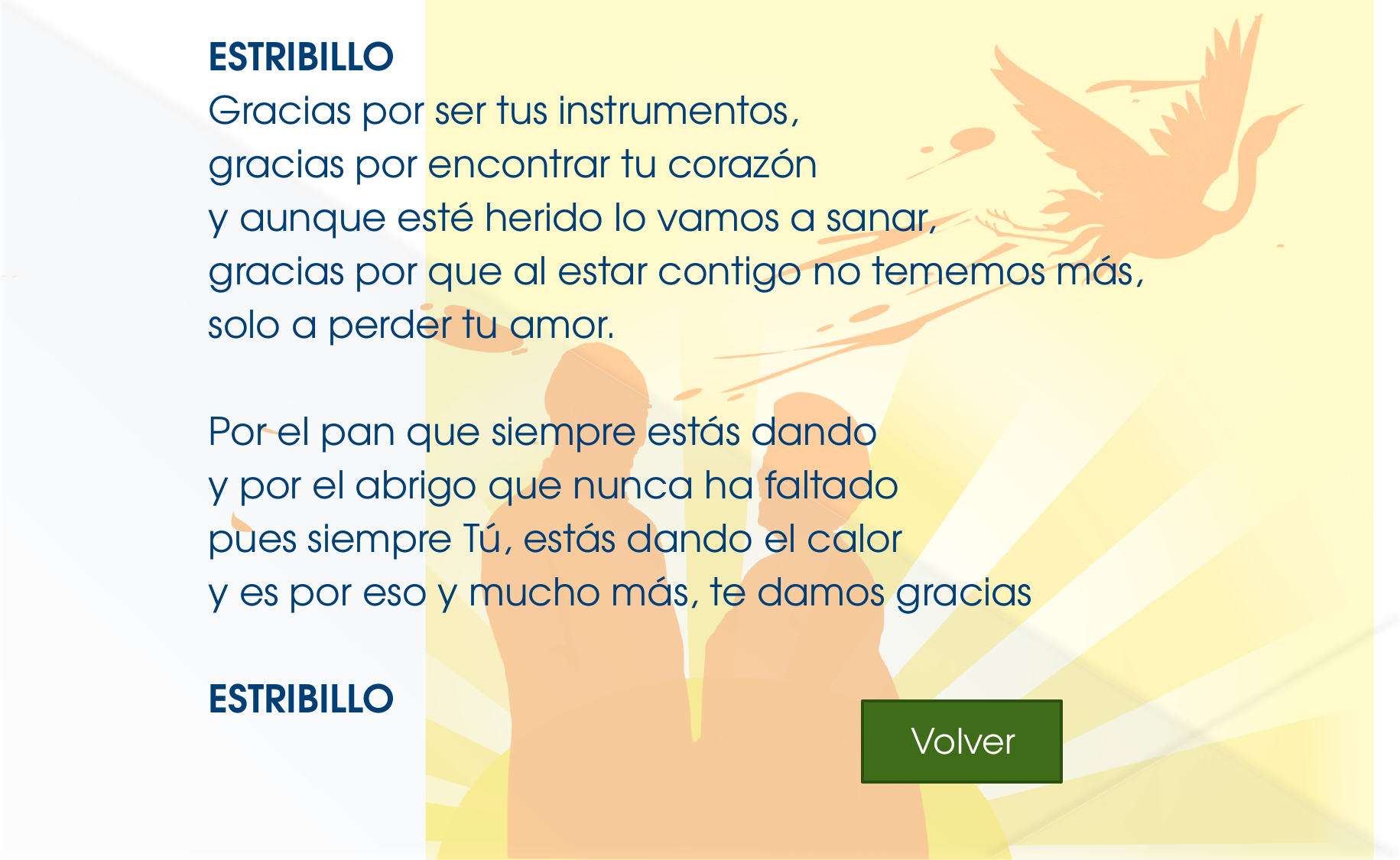

ESTRIBILLO
Gracias por ser tus instrumentos,
gracias por encontrar tu corazón
y aunque esté herido lo vamos a sanar,
gracias por que al estar contigo no tememos más,
solo a perder tu amor.

Por el pan que siempre estás dando
y por el abrigo que nunca ha faltado
pues siempre Tú, estás dando el calor
y es por eso y mucho más, te damos gracias

ESTRIBILLO

 Volver